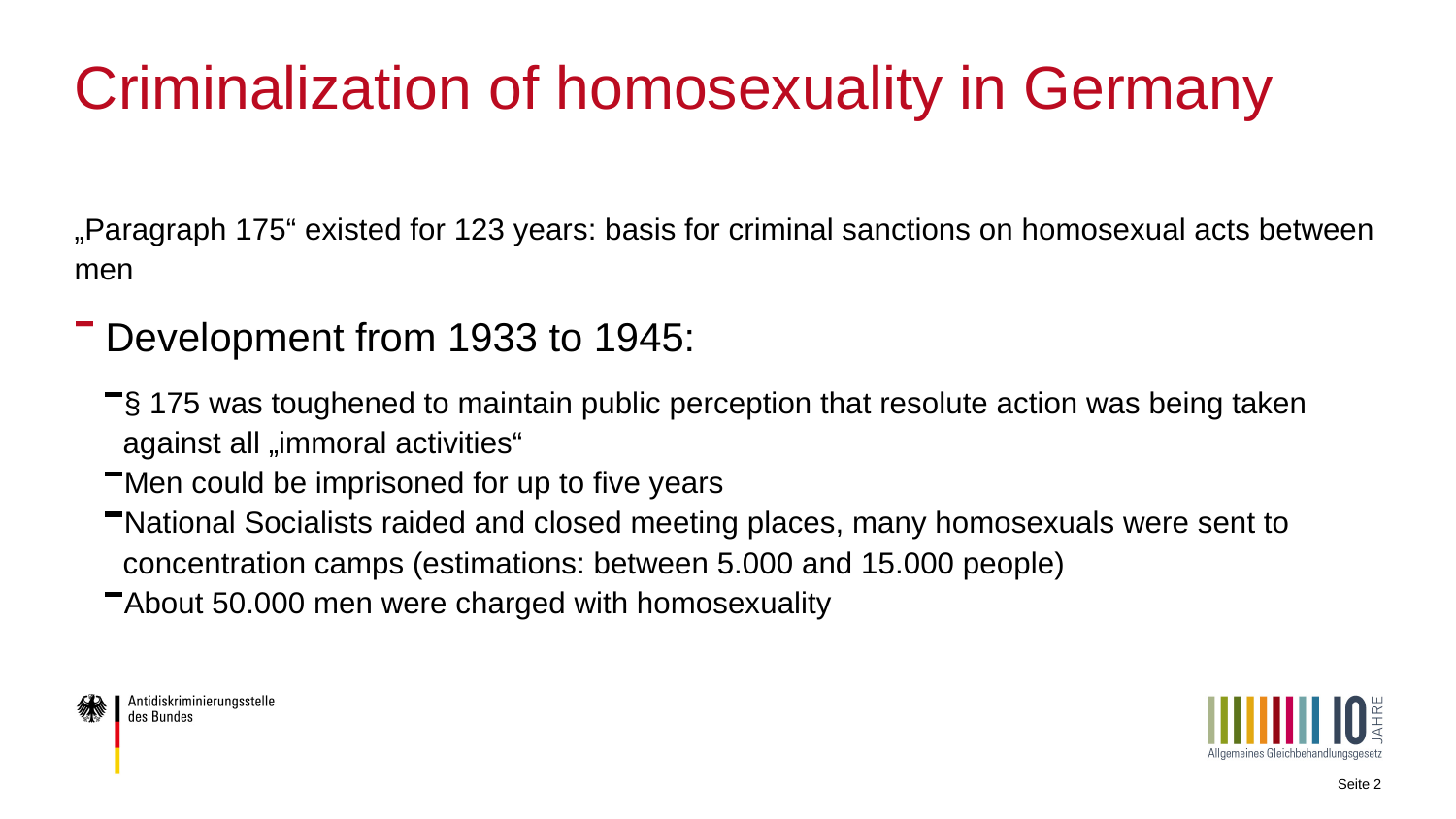

# Criminalization of homosexuality in Germany
„Paragraph 175“ existed for 123 years: basis for criminal sanctions on homosexual acts between men
Development from 1933 to 1945:
§ 175 was toughened to maintain public perception that resolute action was being taken against all „immoral activities“
Men could be imprisoned for up to five years
National Socialists raided and closed meeting places, many homosexuals were sent to concentration camps (estimations: between 5.000 and 15.000 people)
About 50.000 men were charged with homosexuality
Seite 2